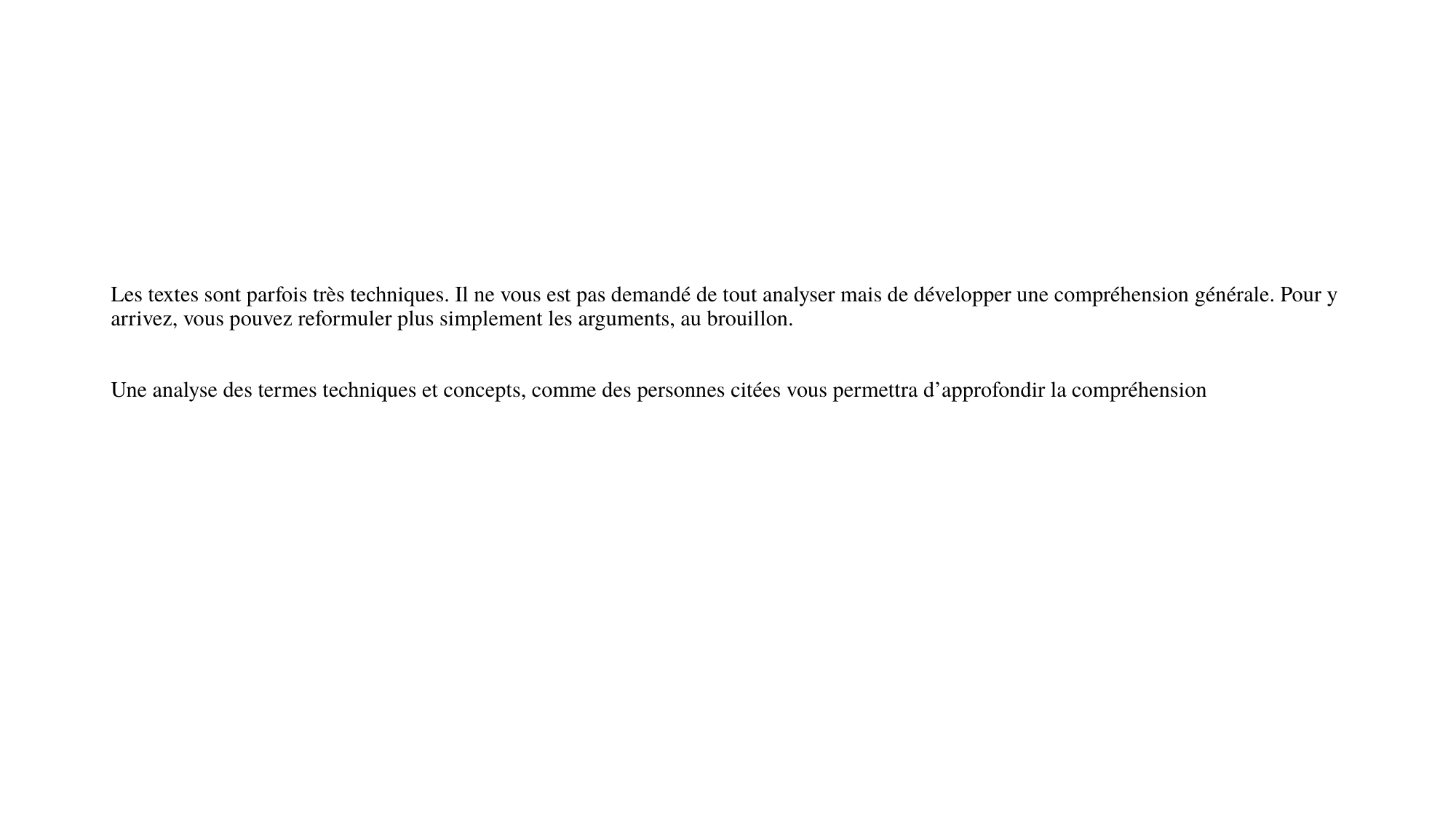

# Les textes sont parfois très techniques. Il ne vous est pas demandé de tout analyser mais de développer une compréhension générale. Pour y arrivez, vous pouvez reformuler plus simplement les arguments, au brouillon.   Une analyse des termes techniques et concepts, comme des personnes citées vous permettra d’approfondir la compréhension